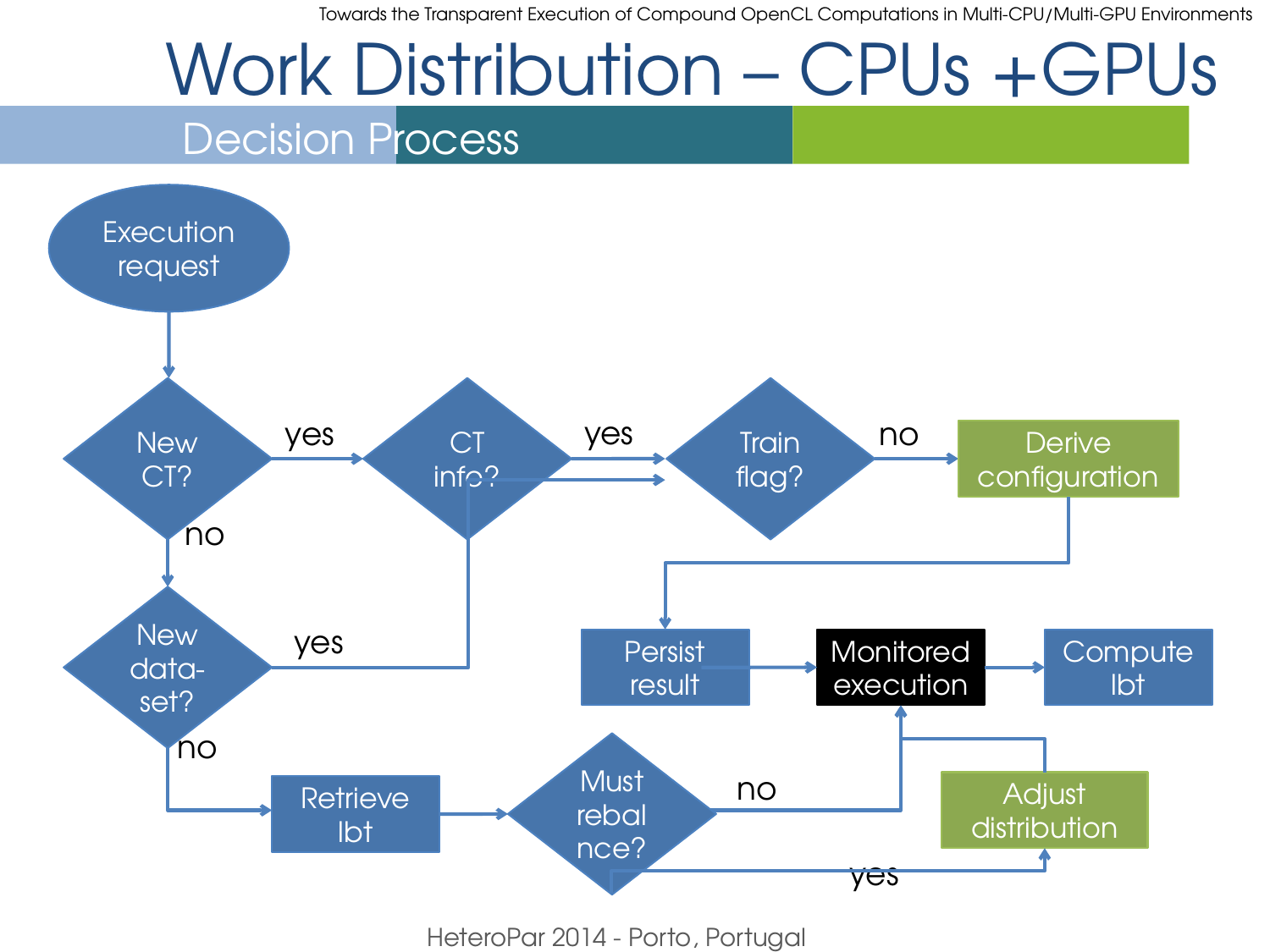

Towards the Transparent Execution of Compound OpenCL Computations in Multi-CPU/Multi-GPU Environments
# Work Distribution – CPUs +GPUs
Decision Process
Execution request

NewCT?
CT info?
Train flag?
yes
yes
no
Derive configuration
no
New data-set?
yes
Persist result
Monitored execution
Compute lbt
no
Must rebalnce?
no
Adjust distribution
Retrieve lbt
yes
17
HeteroPar 2014 - Porto, Portugal